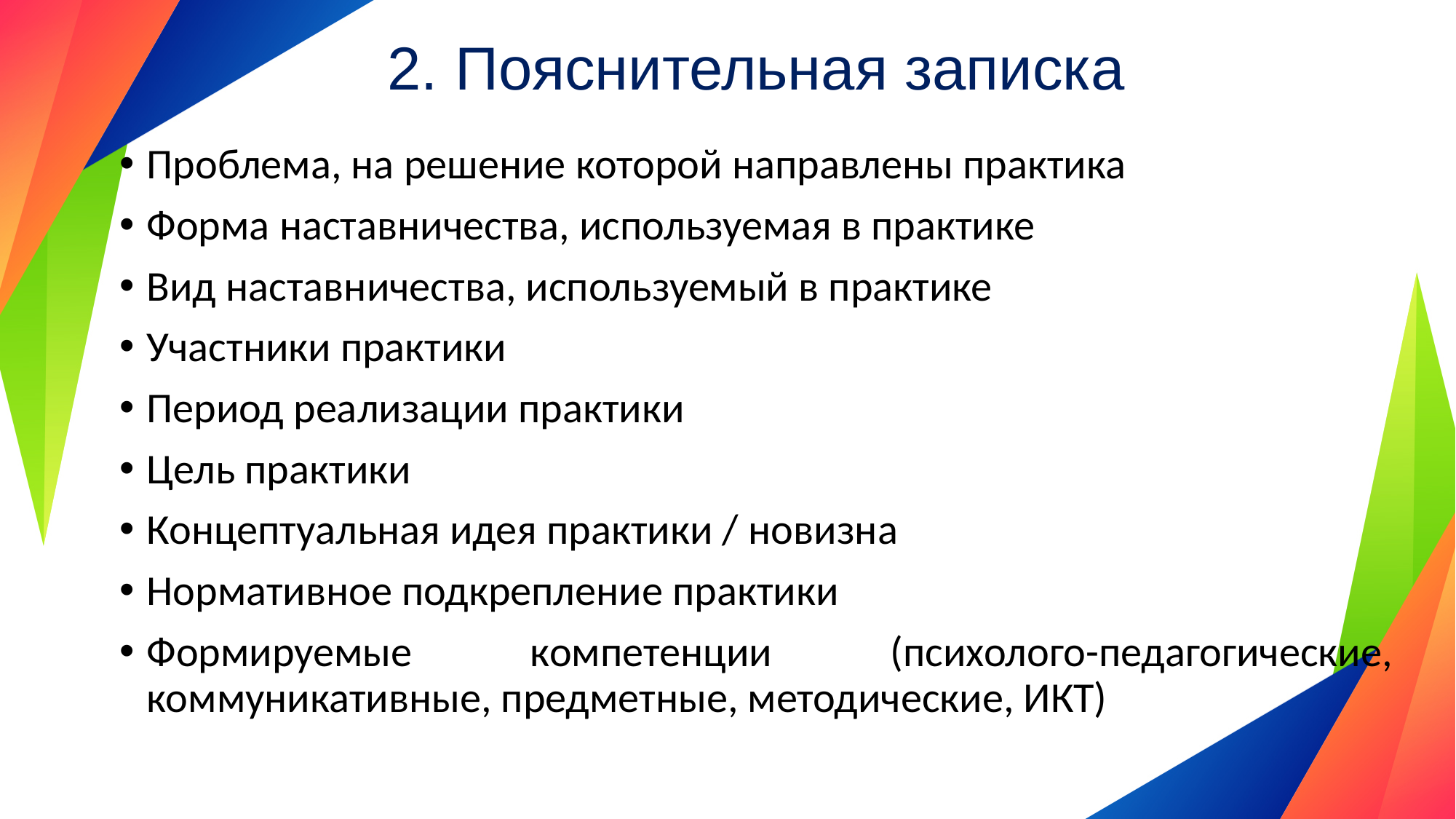

# 2. Пояснительная записка
Проблема, на решение которой направлены практика
Форма наставничества, используемая в практике
Вид наставничества, используемый в практике
Участники практики
Период реализации практики
Цель практики
Концептуальная идея практики / новизна
Нормативное подкрепление практики
Формируемые компетенции (психолого-педагогические, коммуникативные, предметные, методические, ИКТ)